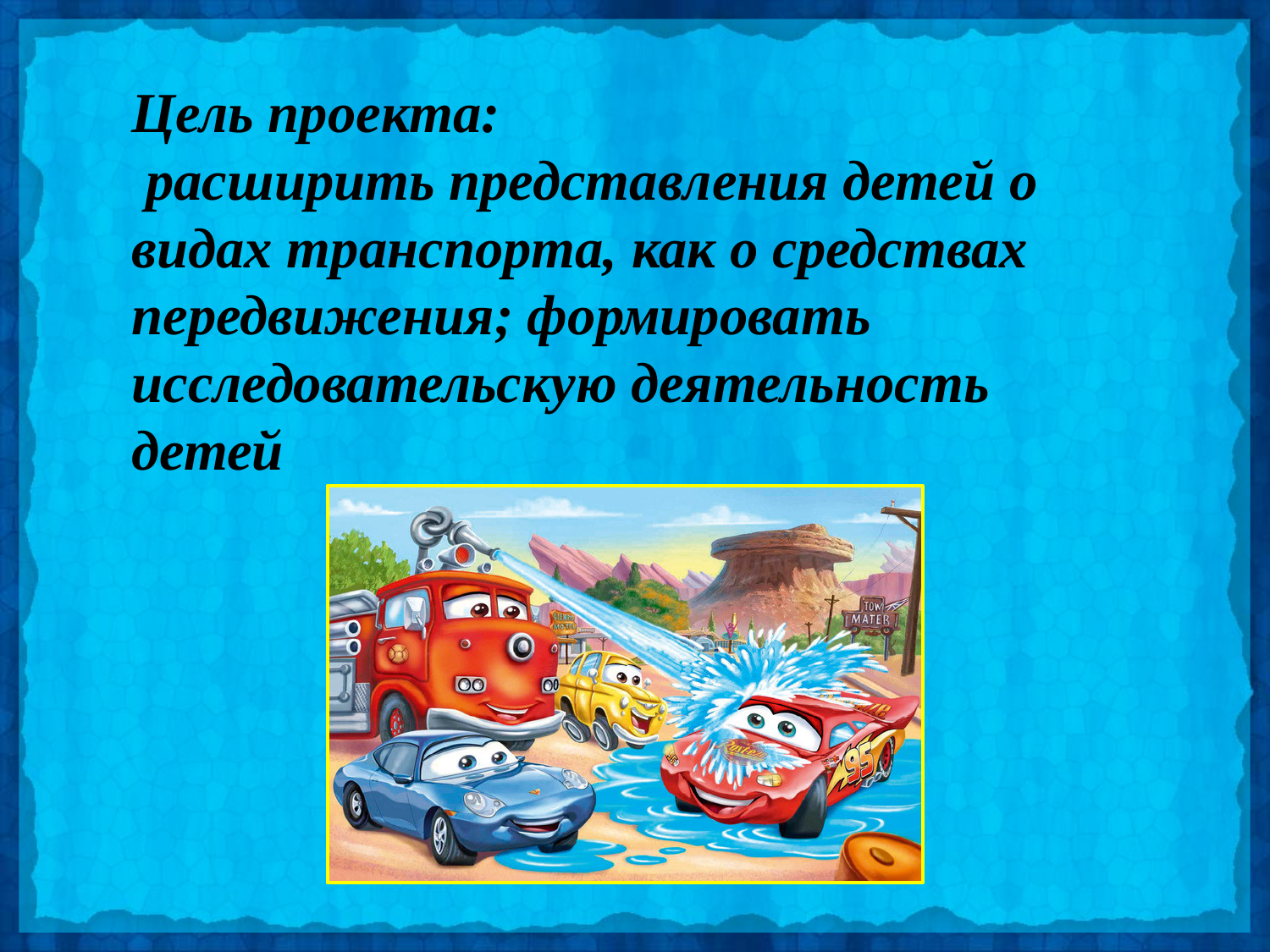

Цель проекта:
 расширить представления детей о видах транспорта, как о средствах передвижения; формировать исследовательскую деятельность детей